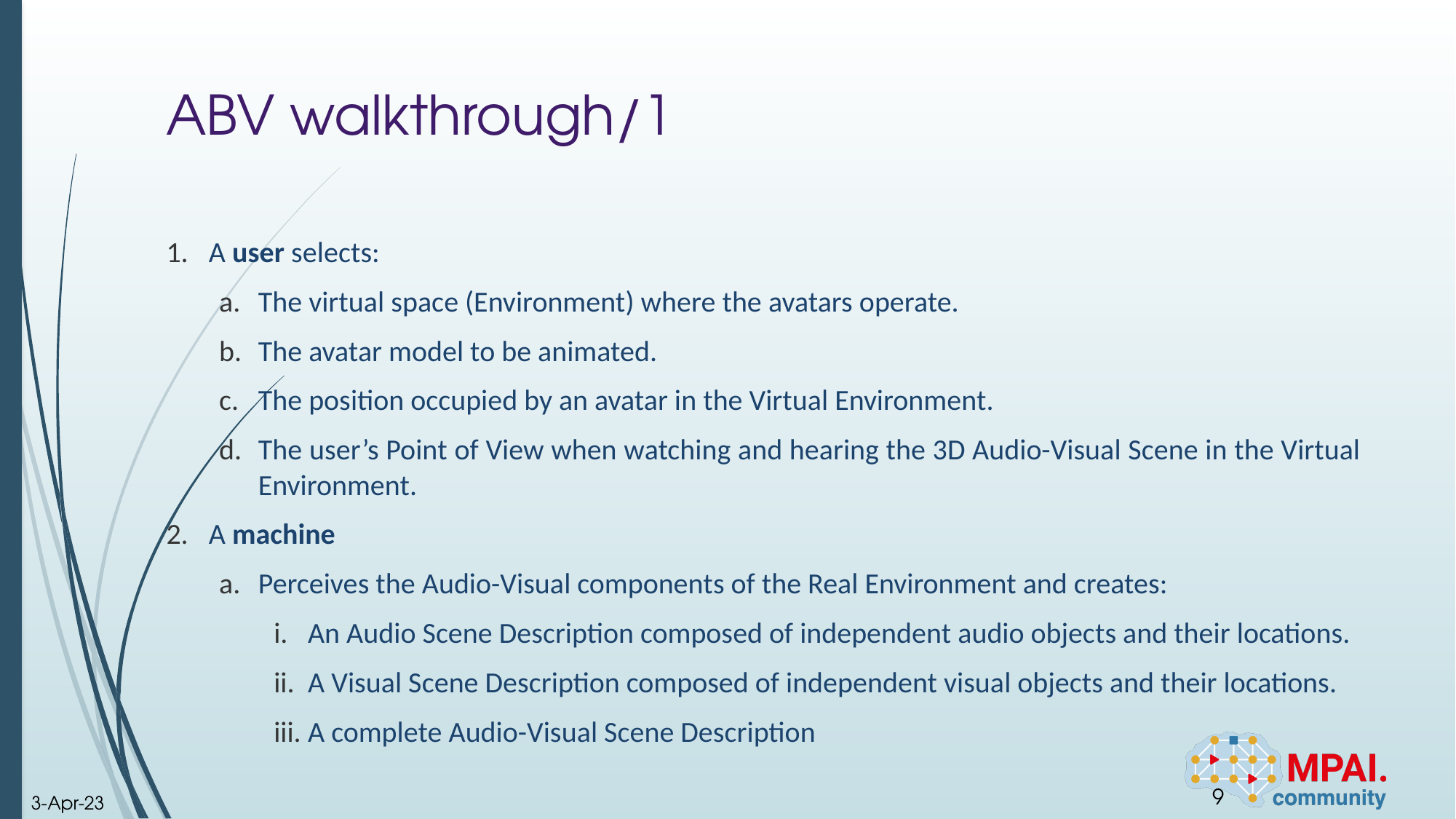

# ABV walkthrough/1
A user selects:
The virtual space (Environment) where the avatars operate.
The avatar model to be animated.
The position occupied by an avatar in the Virtual Environment.
The user’s Point of View when watching and hearing the 3D Audio-Visual Scene in the Virtual Environment.
A machine
Perceives the Audio-Visual components of the Real Environment and creates:
An Audio Scene Description composed of independent audio objects and their locations.
A Visual Scene Description composed of independent visual objects and their locations.
A complete Audio-Visual Scene Description
9
3-Apr-23